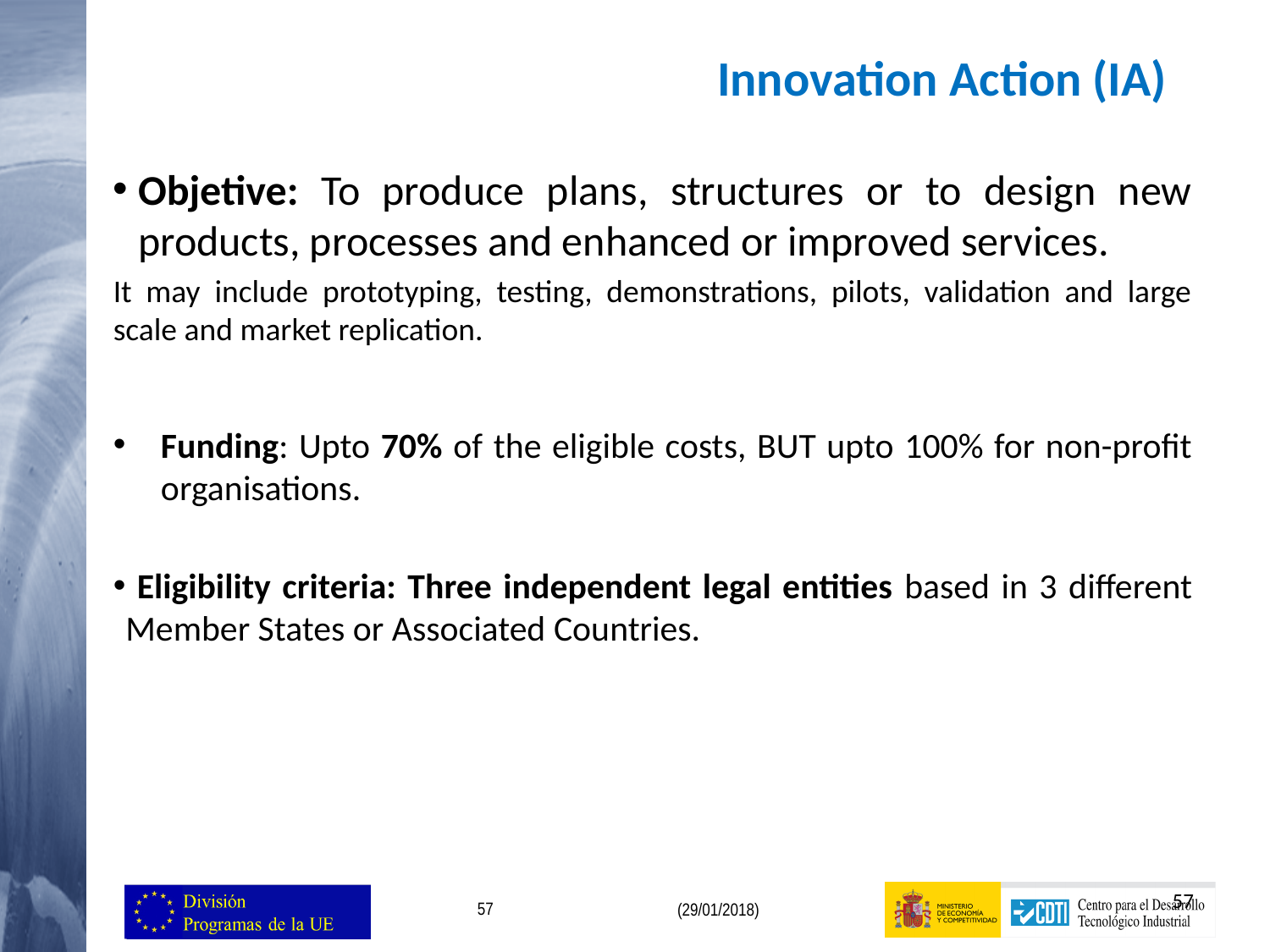

Innovation Action (IA)

Objetive: To produce plans, structures or to design new products, processes and enhanced or improved services.
It may include prototyping, testing, demonstrations, pilots, validation and large scale and market replication.

Funding: Upto 70% of the eligible costs, BUT upto 100% for non-profit organisations.

 Eligibility criteria: Three independent legal entities based in 3 different Member States or Associated Countries.

57